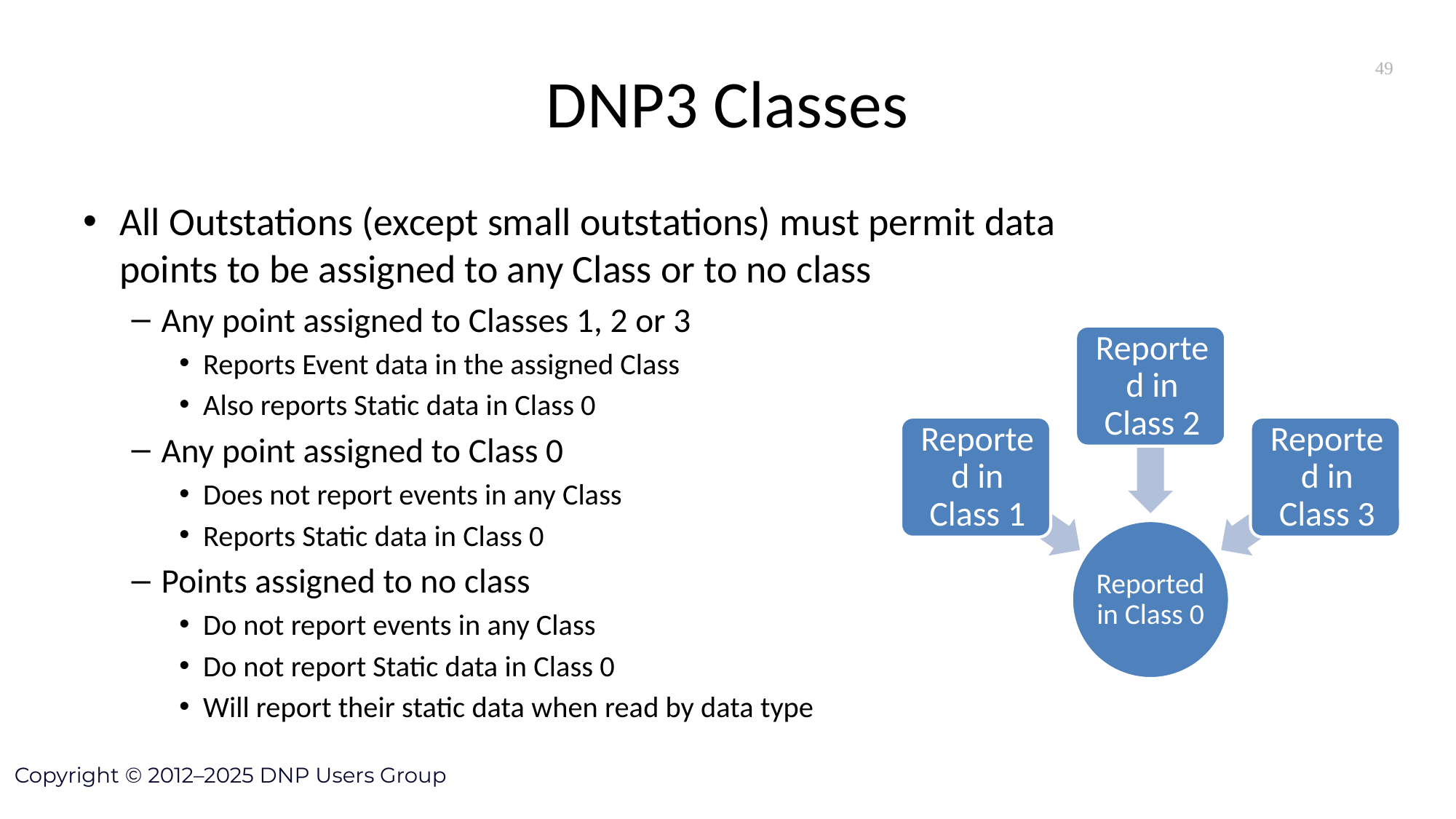

# DNP3 Classes
49
All Outstations (except small outstations) must permit data points to be assigned to any Class or to no class
Any point assigned to Classes 1, 2 or 3
Reports Event data in the assigned Class
Also reports Static data in Class 0
Any point assigned to Class 0
Does not report events in any Class
Reports Static data in Class 0
Points assigned to no class
Do not report events in any Class
Do not report Static data in Class 0
Will report their static data when read by data type

Reported in Class 0
Reported in Class 1
Reported in Class 2
Reported in Class 3